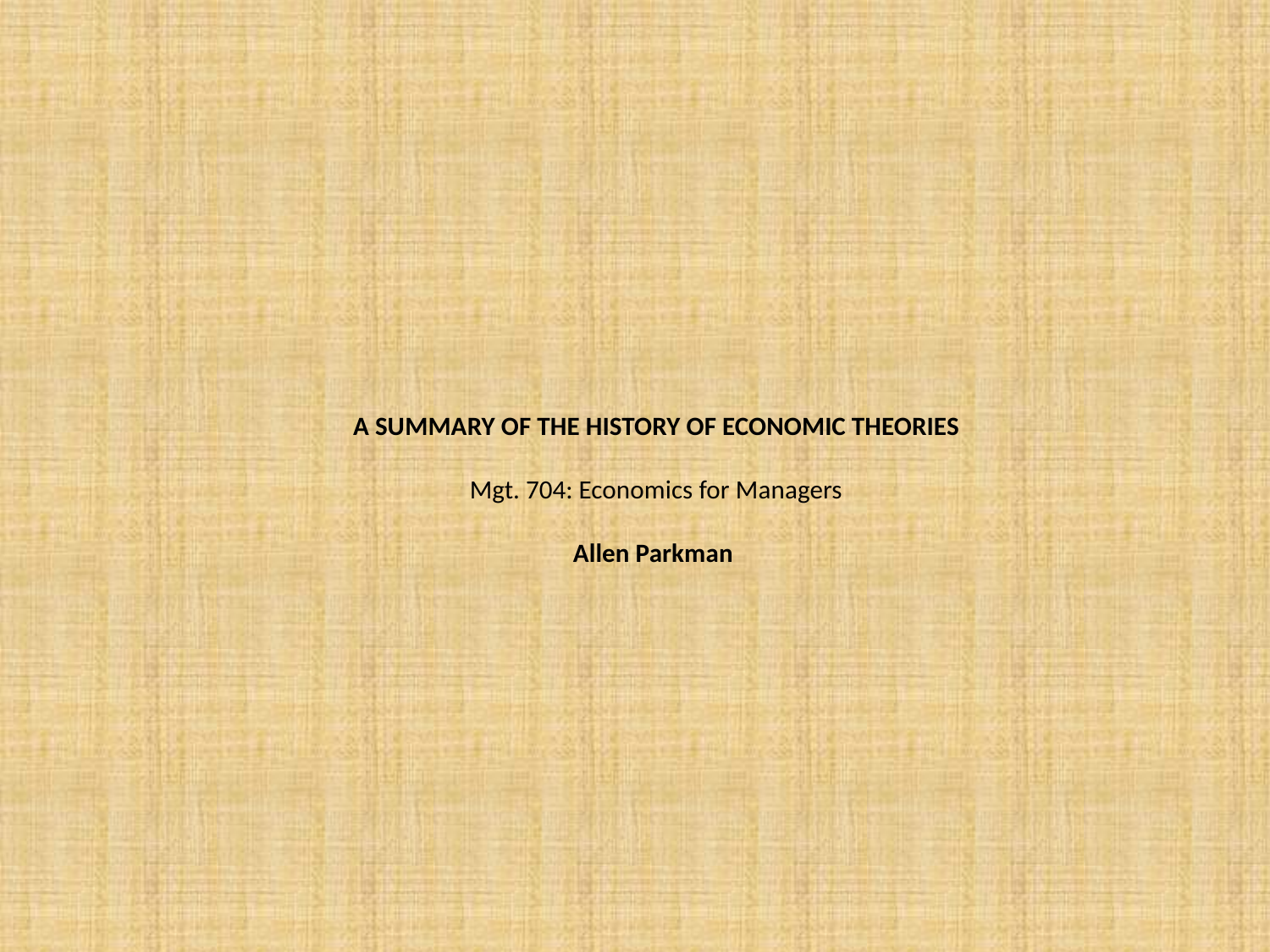

# A SUMMARY OF THE HISTORY OF ECONOMIC THEORIES Mgt. 704: Economics for Managers Allen Parkman